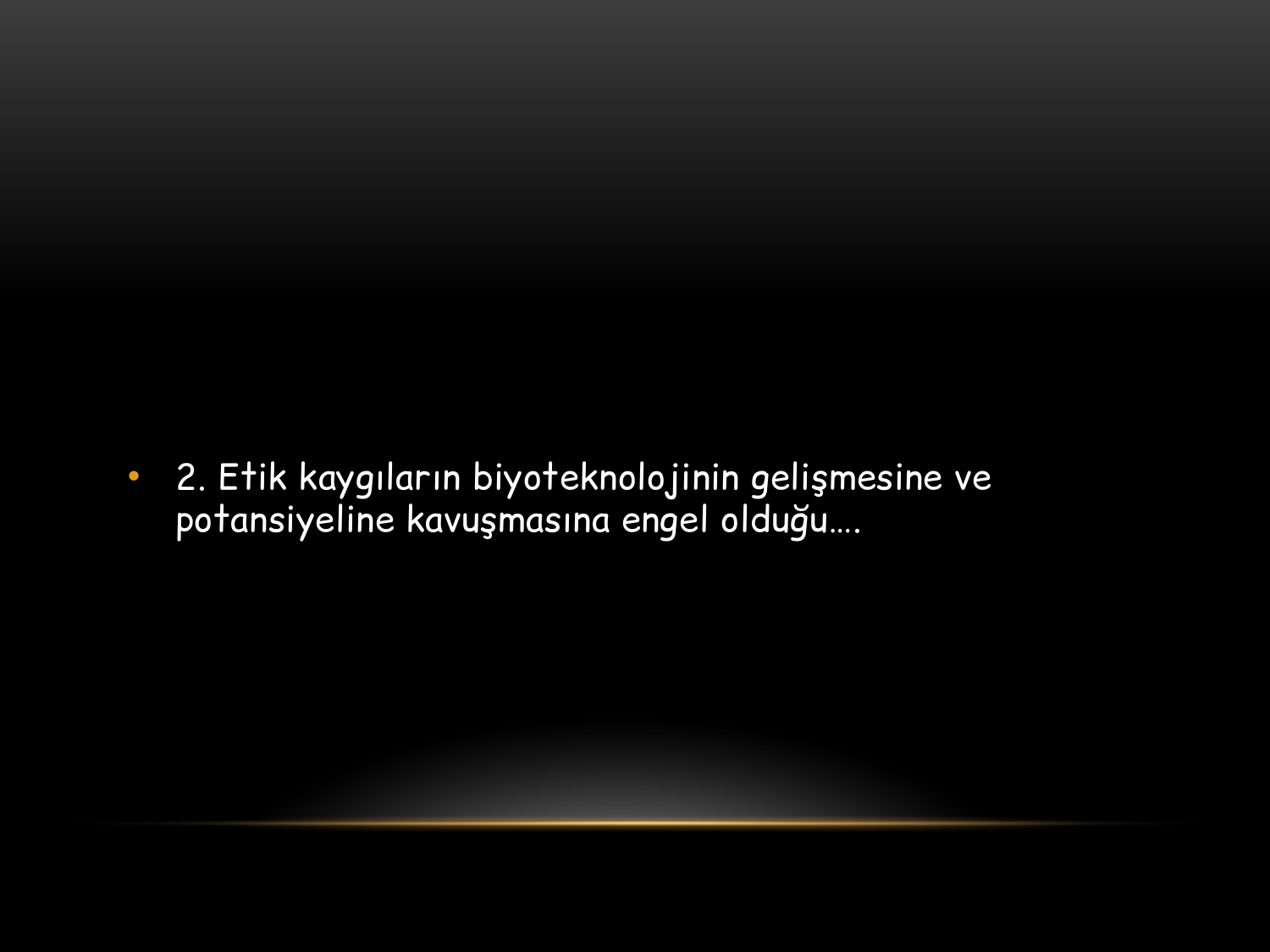

#

2. Etik kaygıların biyoteknolojinin gelişmesine ve potansiyeline kavuşmasına engel olduğu….